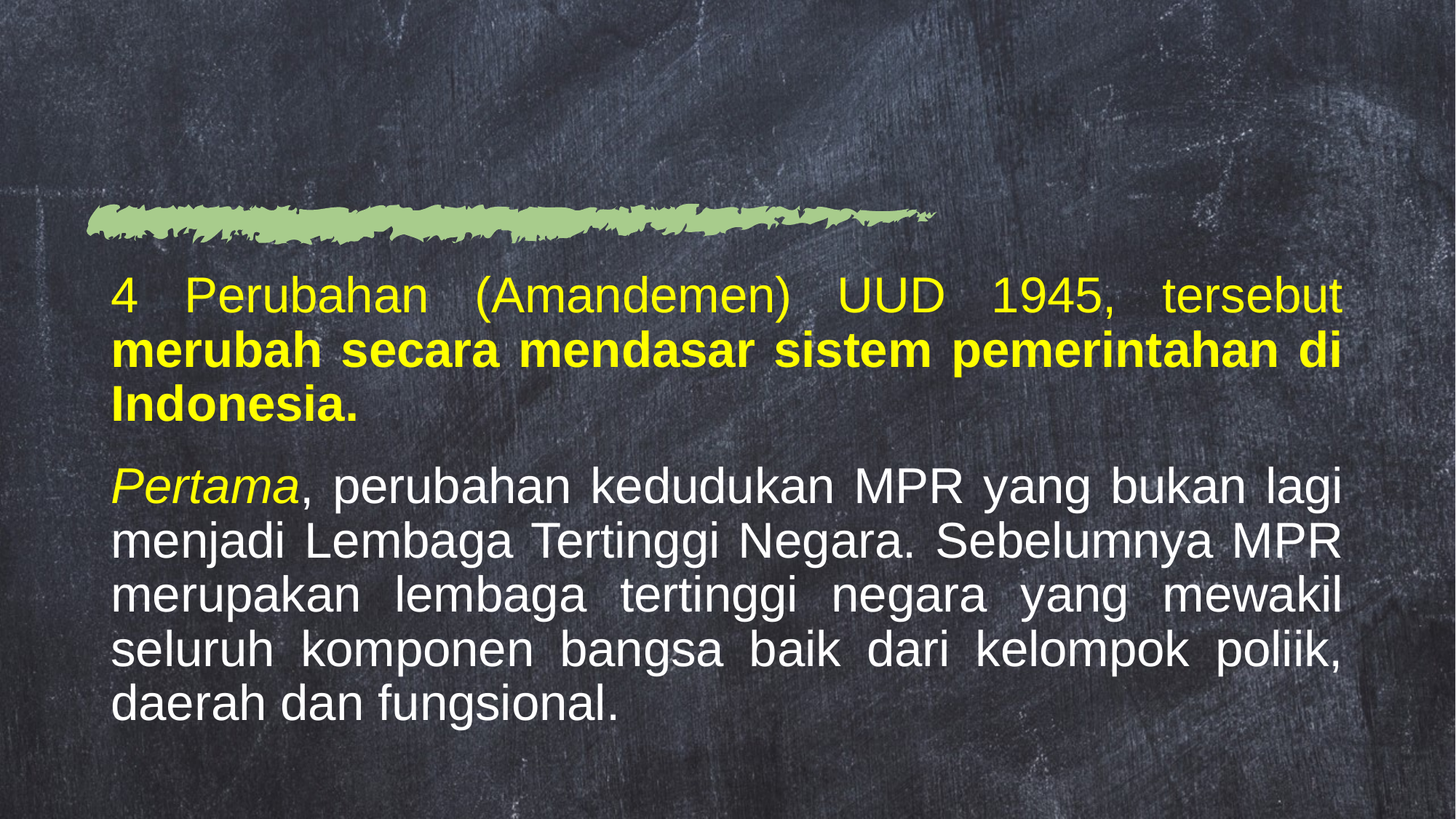

4 Perubahan (Amandemen) UUD 1945, tersebut merubah secara mendasar sistem pemerintahan di Indonesia.
Pertama, perubahan kedudukan MPR yang bukan lagi menjadi Lembaga Tertinggi Negara. Sebelumnya MPR merupakan lembaga tertinggi negara yang mewakil seluruh komponen bangsa baik dari kelompok poliik, daerah dan fungsional.